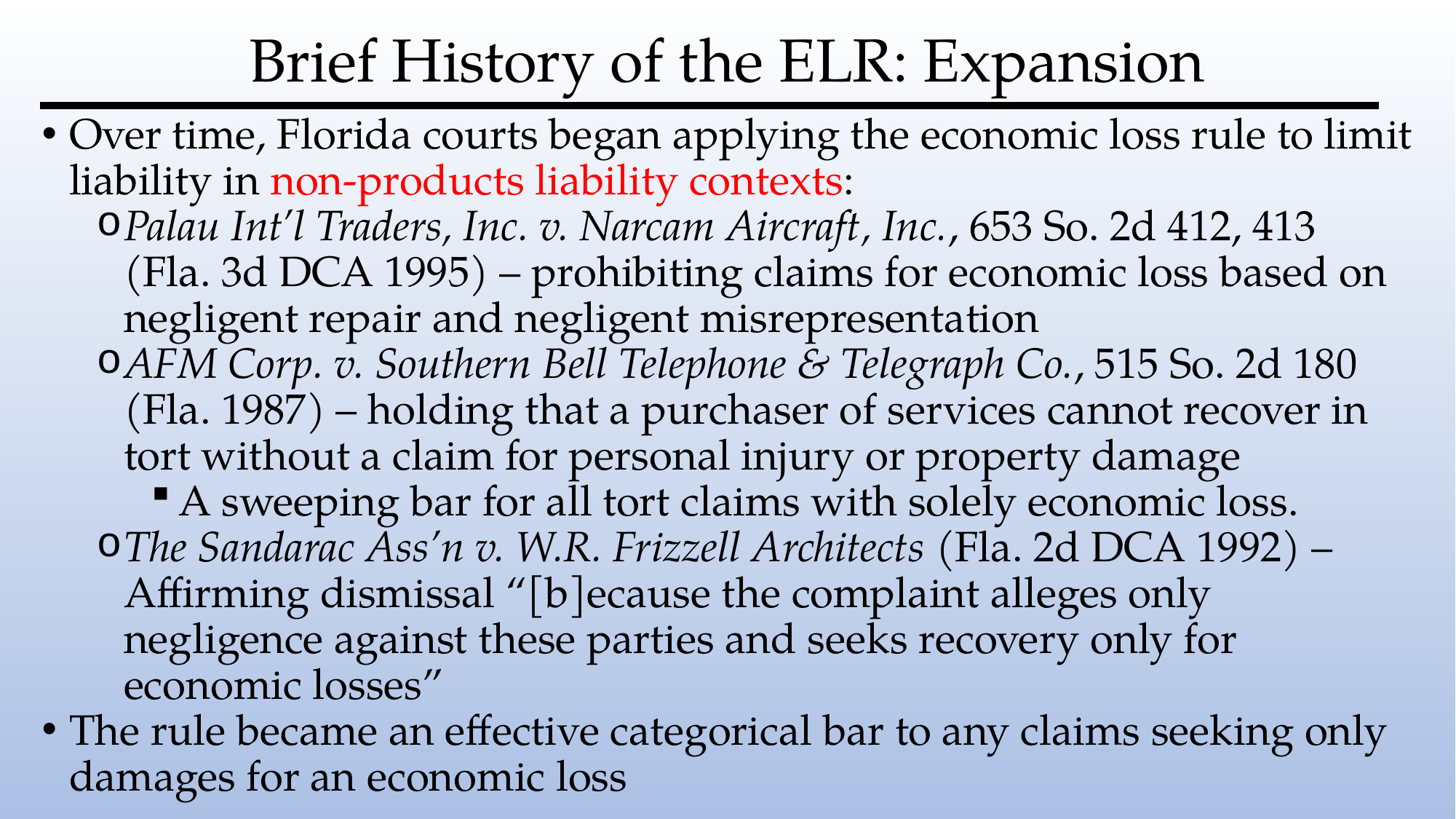

# Brief History of the ELR: Expansion
Over time, Florida courts began applying the economic loss rule to limit liability in non-products liability contexts:
Palau Int’l Traders, Inc. v. Narcam Aircraft, Inc., 653 So. 2d 412, 413 (Fla. 3d DCA 1995) – prohibiting claims for economic loss based on negligent repair and negligent misrepresentation
AFM Corp. v. Southern Bell Telephone & Telegraph Co., 515 So. 2d 180 (Fla. 1987) – holding that a purchaser of services cannot recover in tort without a claim for personal injury or property damage
A sweeping bar for all tort claims with solely economic loss.
The Sandarac Ass’n v. W.R. Frizzell Architects (Fla. 2d DCA 1992) – Affirming dismissal “[b]ecause the complaint alleges only negligence against these parties and seeks recovery only for economic losses”
The rule became an effective categorical bar to any claims seeking only damages for an economic loss